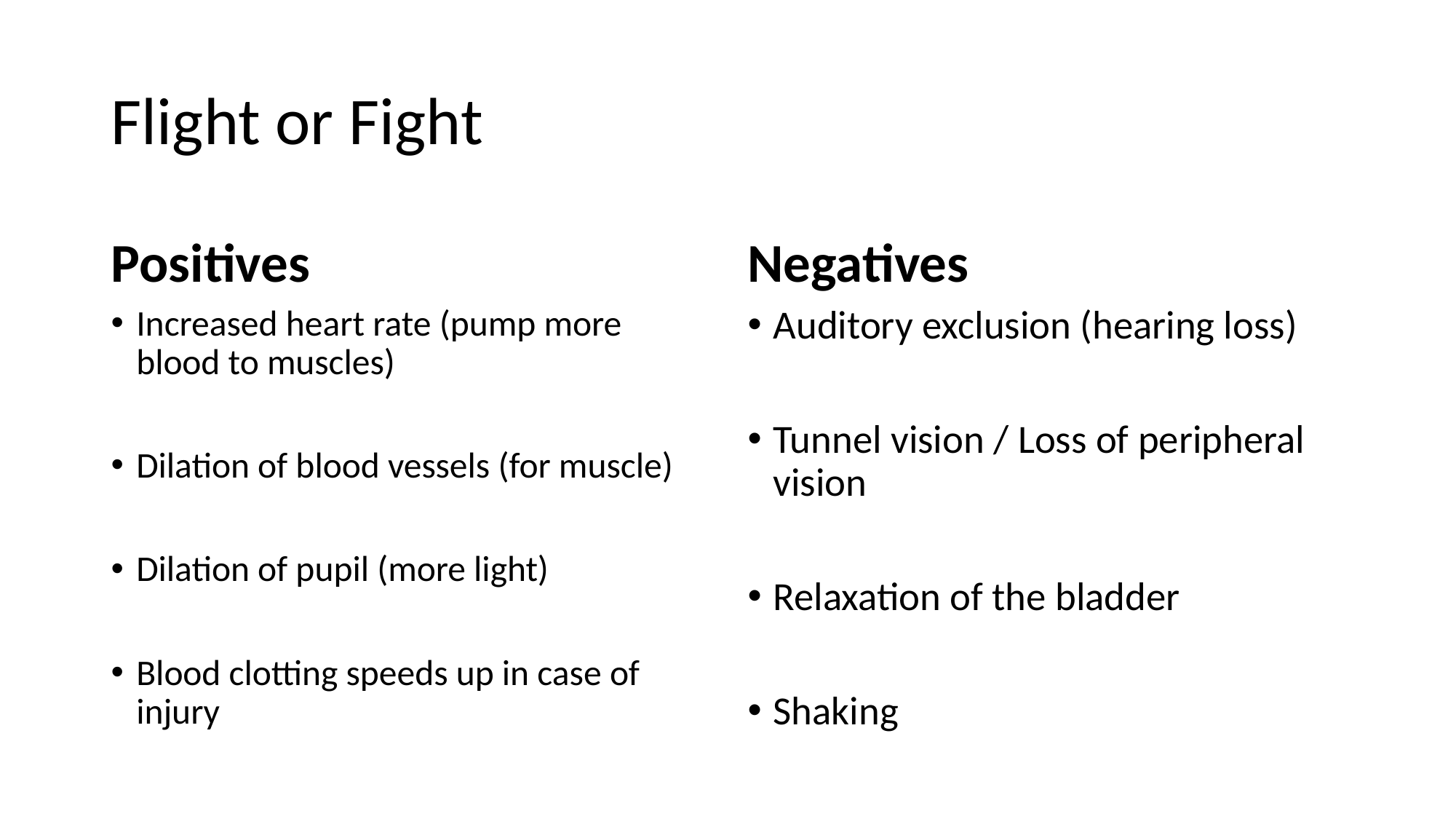

# Flight or Fight
Positives
Negatives
Increased heart rate (pump more blood to muscles)

Dilation of blood vessels (for muscle)

Dilation of pupil (more light)

Blood clotting speeds up in case of injury

Auditory exclusion (hearing loss)

Tunnel vision / Loss of peripheral vision

Relaxation of the bladder

Shaking